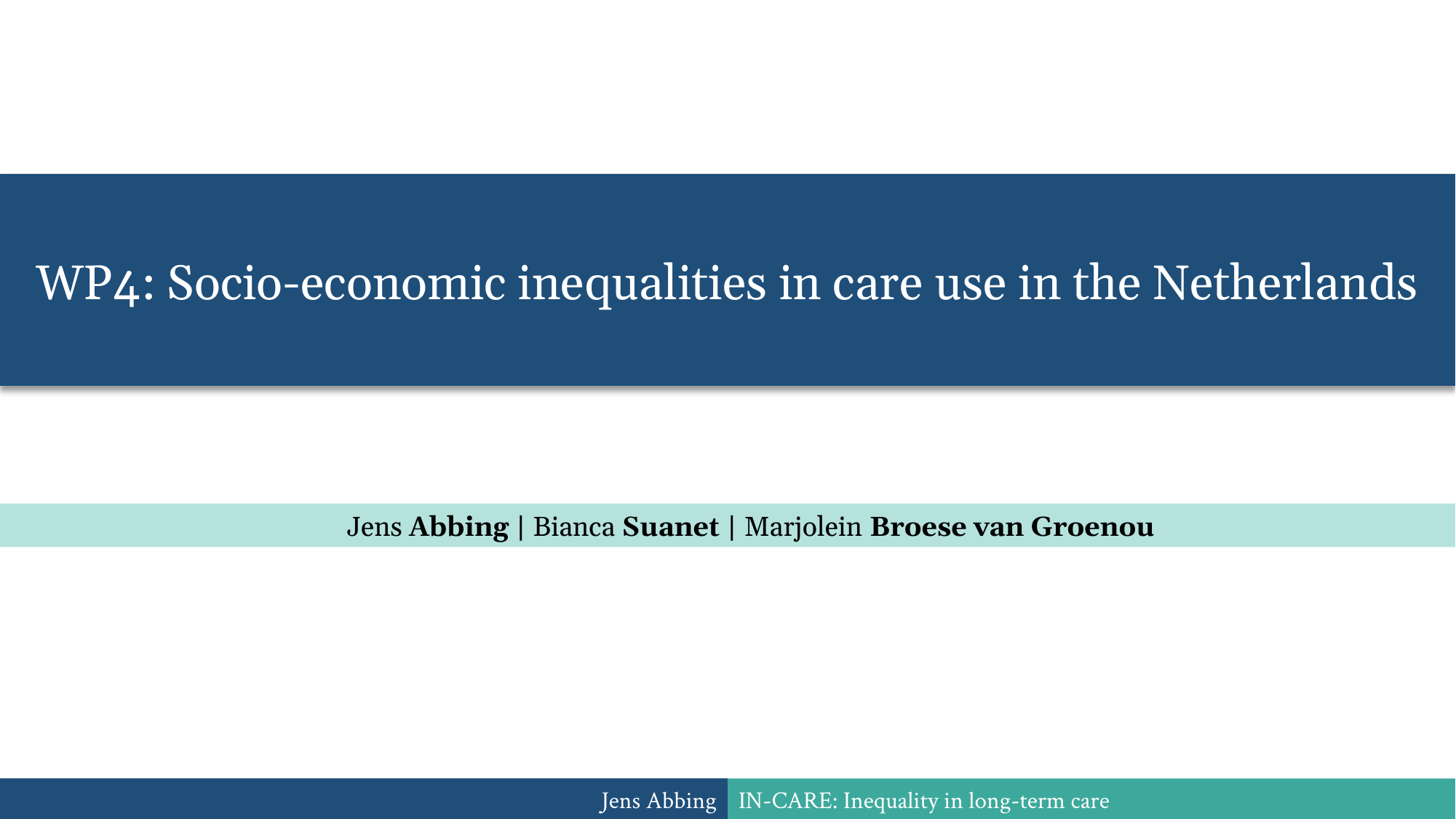

# WP4: Socio-economic inequalities in care use in the Netherlands
Jens Abbing | Bianca Suanet | Marjolein Broese van Groenou
Jens Abbing